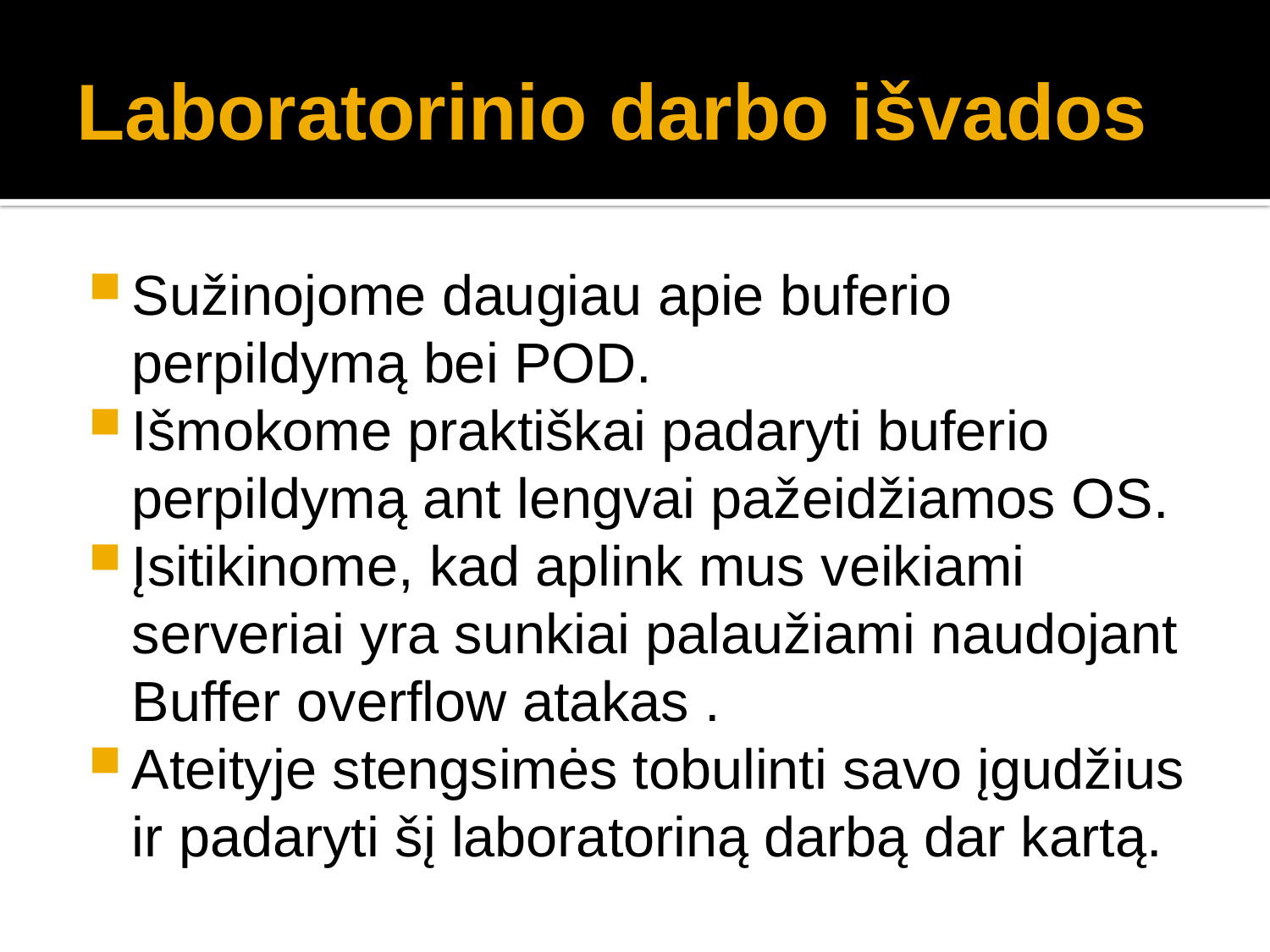

# Laboratorinio darbo išvados
Sužinojome daugiau apie buferio perpildymą bei POD.
Išmokome praktiškai padaryti buferio perpildymą ant lengvai pažeidžiamos OS.
Įsitikinome, kad aplink mus veikiami serveriai yra sunkiai palaužiami naudojant Buffer overflow atakas .
Ateityje stengsimės tobulinti savo įgudžius ir padaryti šį laboratoriną darbą dar kartą.